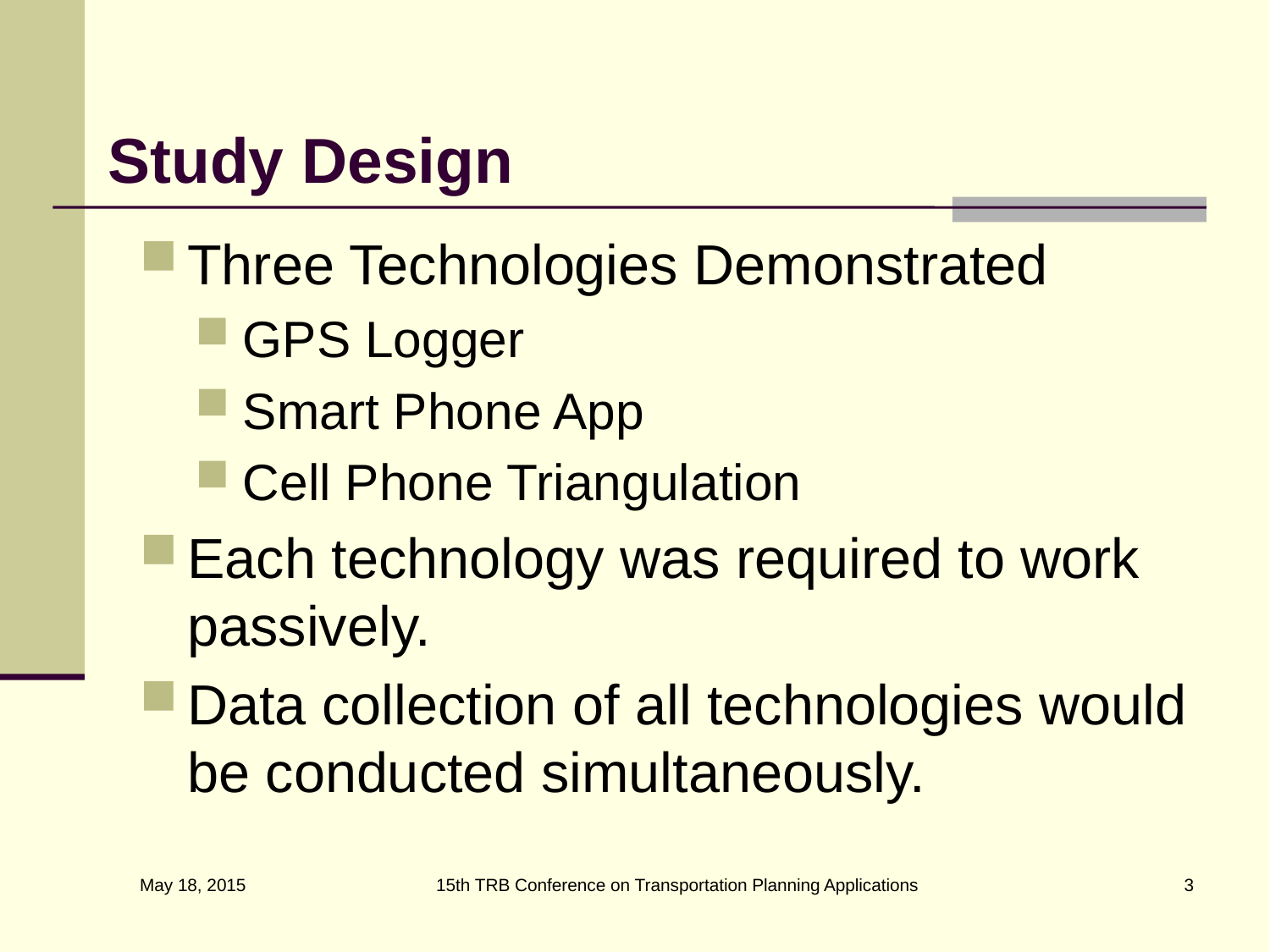

# Study Design
Three Technologies Demonstrated
GPS Logger
Smart Phone App
Cell Phone Triangulation
Each technology was required to work passively.
Data collection of all technologies would be conducted simultaneously.

15th TRB Conference on Transportation Planning Applications
3
May 18, 2015